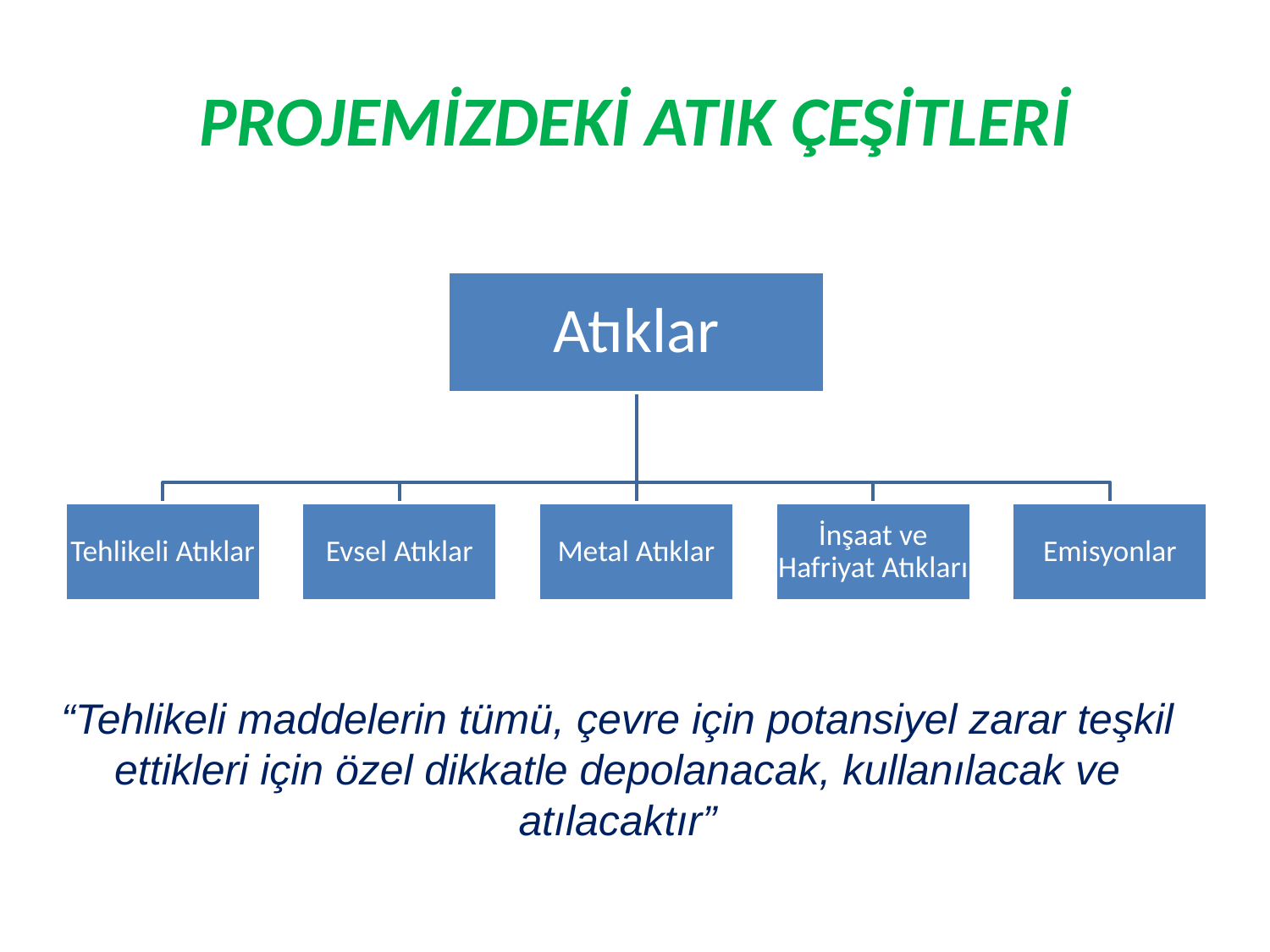

# PROJEMİZDEKİ ATIK ÇEŞİTLERİ
Atıklar
Tehlikeli Atıklar
Evsel Atıklar
Metal Atıklar
İnşaat ve Hafriyat Atıkları
Emisyonlar
“Tehlikeli maddelerin tümü, çevre için potansiyel zarar teşkil ettikleri için özel dikkatle depolanacak, kullanılacak ve atılacaktır”